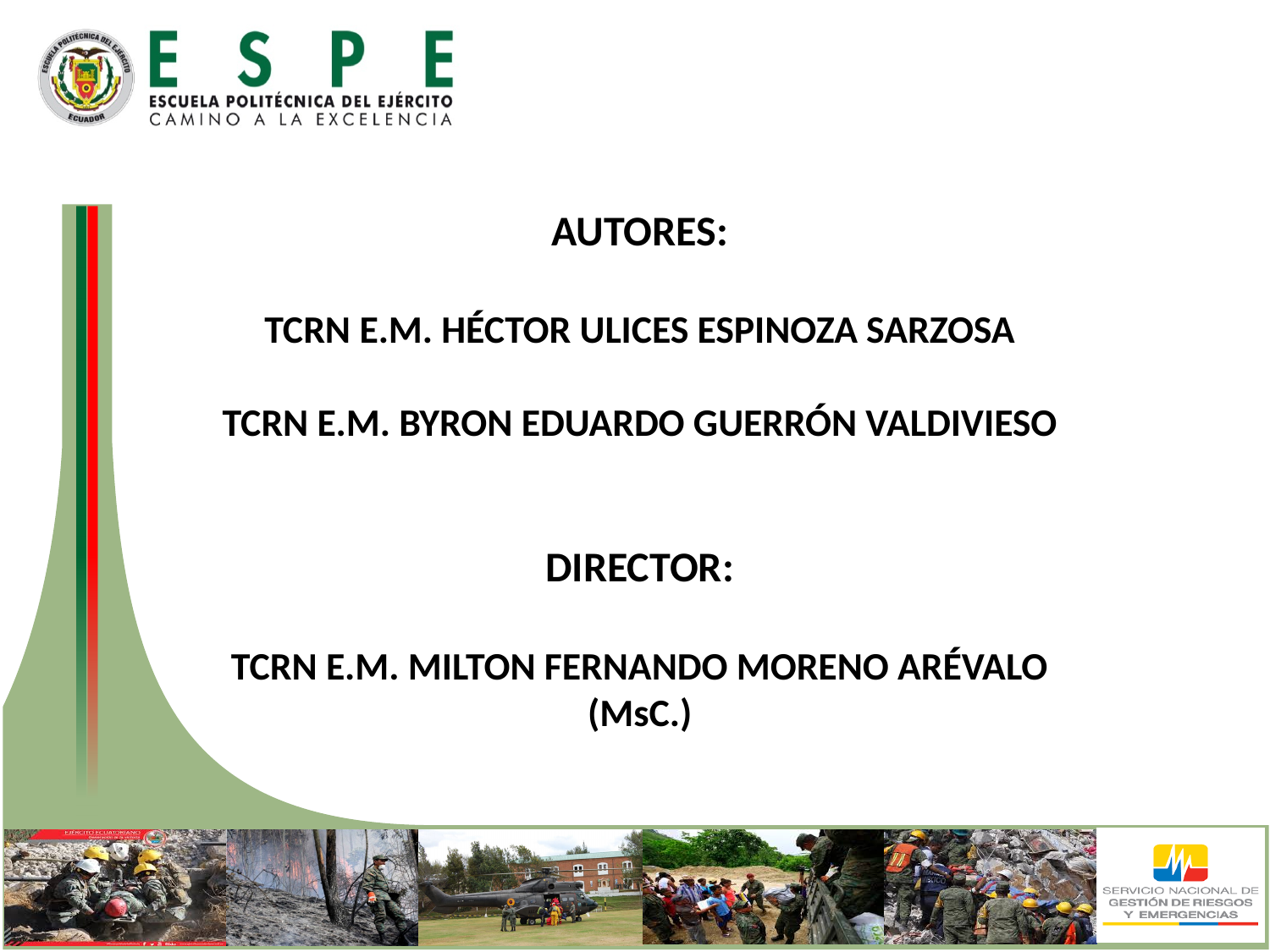

AUTORES:

TCRN E.M. HÉCTOR ULICES ESPINOZA SARZOSA

TCRN E.M. BYRON EDUARDO GUERRÓN VALDIVIESO

DIRECTOR:

TCRN E.M. MILTON FERNANDO MORENO ARÉVALO (MsC.)